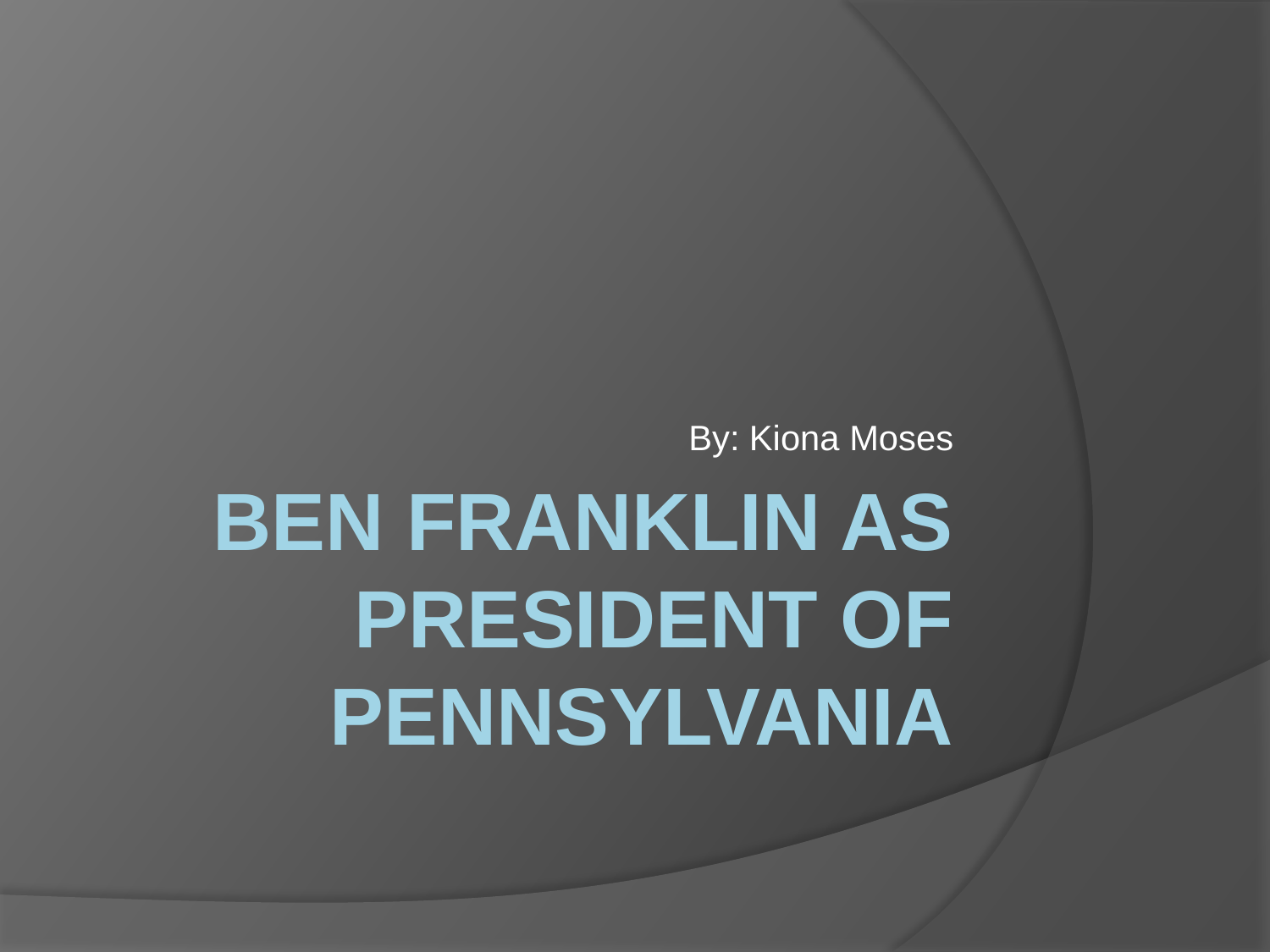

By: Kiona Moses
# Ben Franklin As President Of Pennsylvania